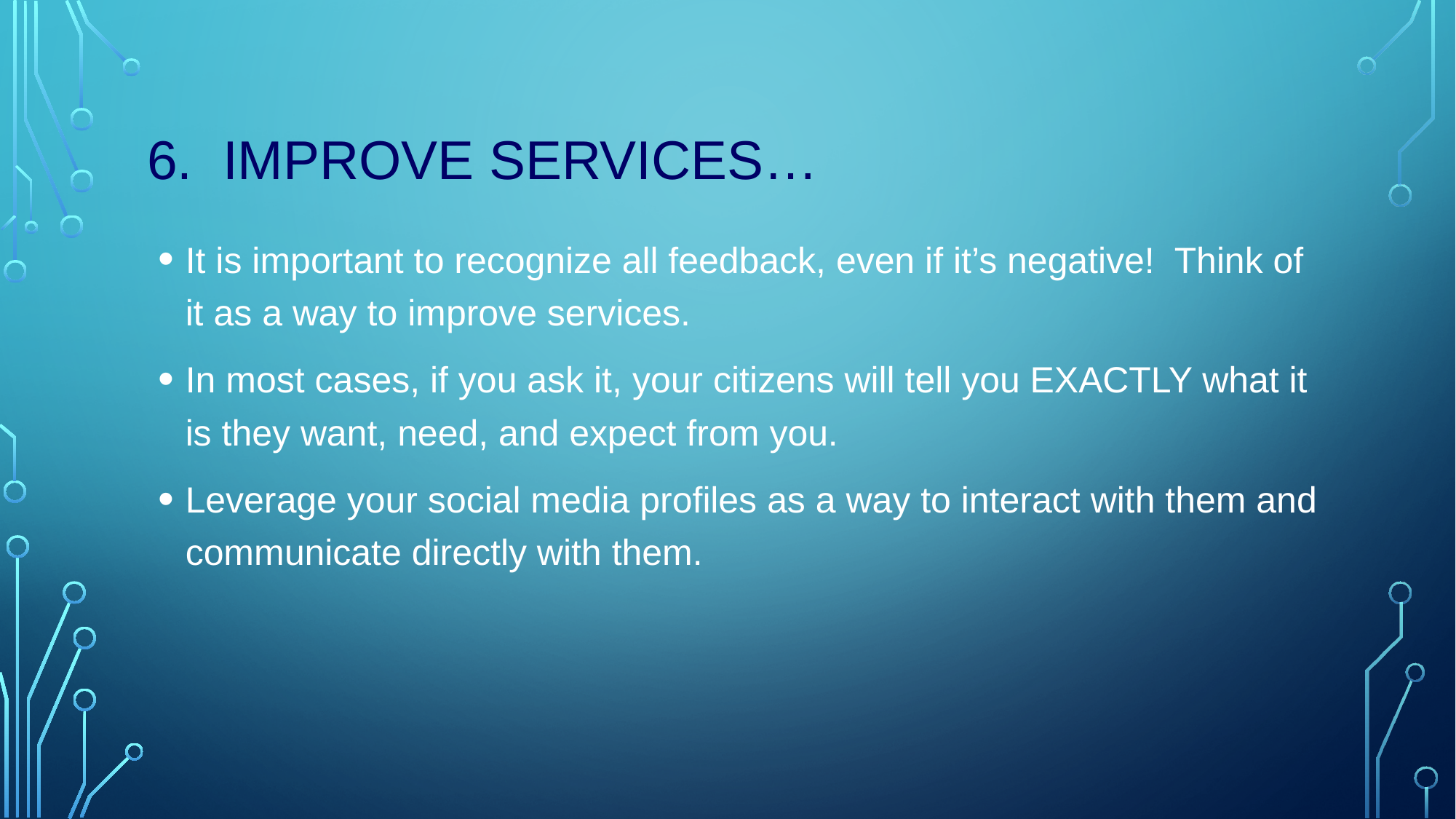

# 6.  Improve services…
It is important to recognize all feedback, even if it’s negative!  Think of it as a way to improve services.
In most cases, if you ask it, your citizens will tell you EXACTLY what it is they want, need, and expect from you.
Leverage your social media profiles as a way to interact with them and communicate directly with them.